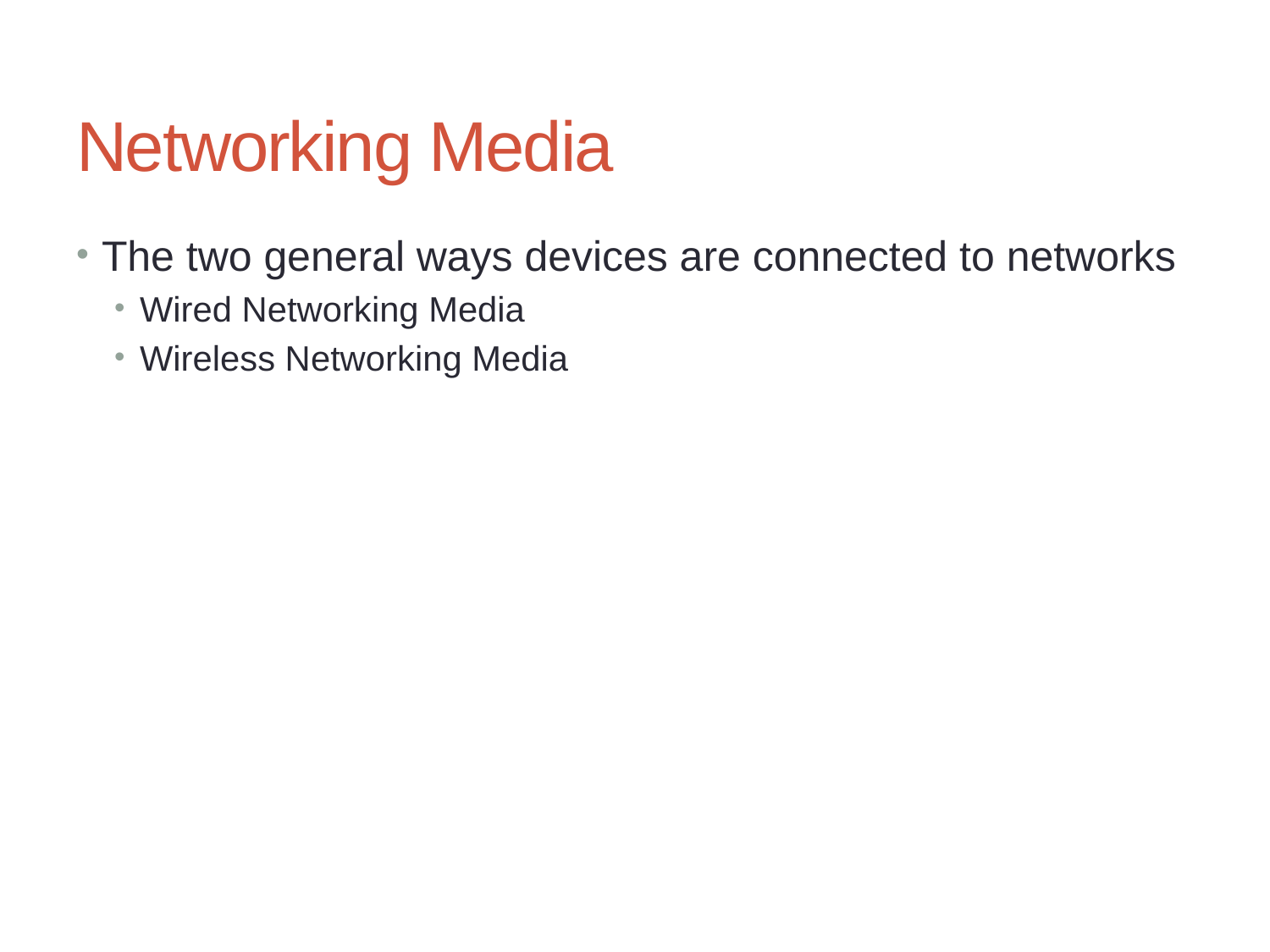

# Networking Media
The two general ways devices are connected to networks
Wired Networking Media
Wireless Networking Media